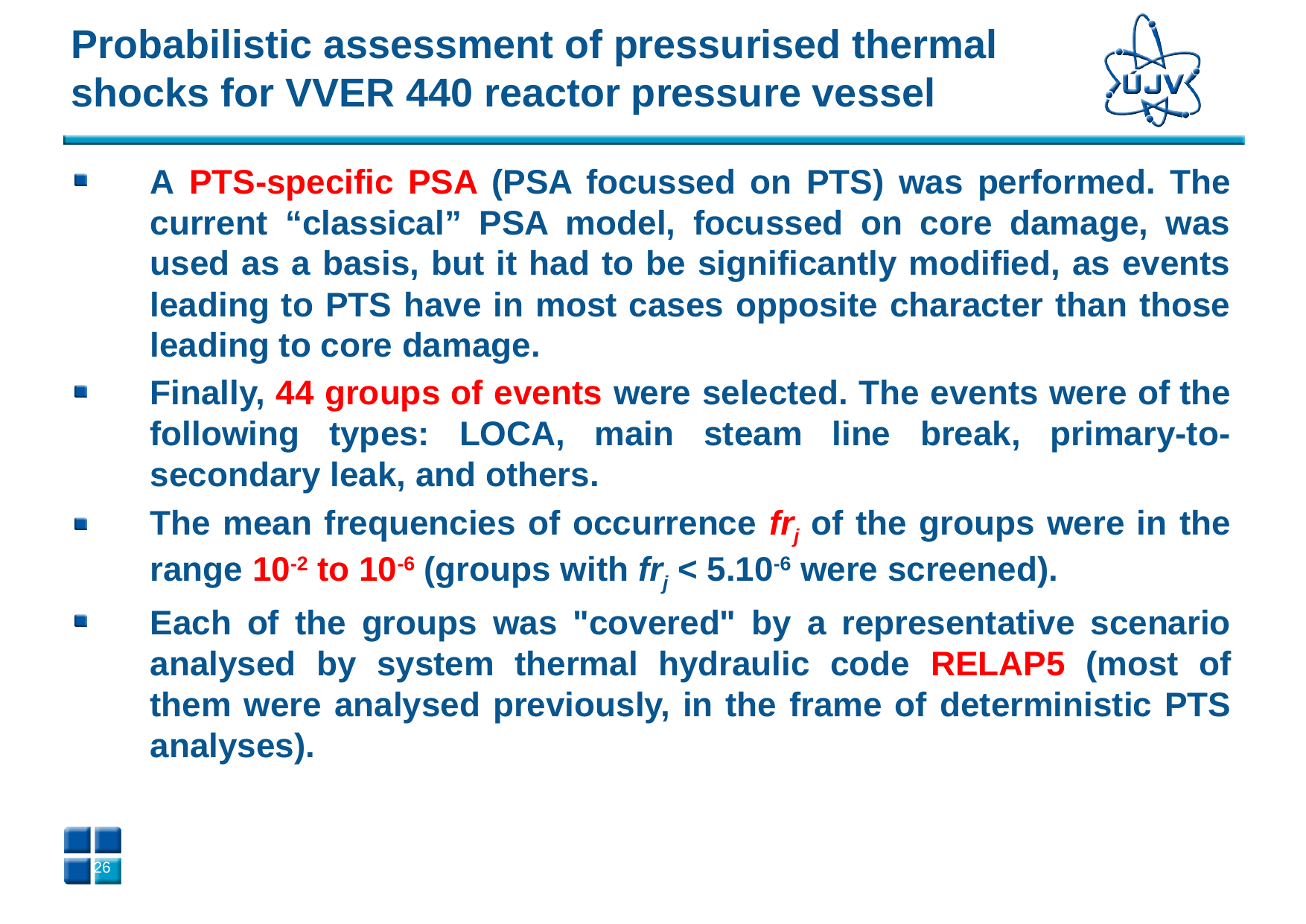

# Probabilistic assessment of pressurised thermal shocks for VVER 440 reactor pressure vessel
A PTS-specific PSA (PSA focussed on PTS) was performed. The current “classical” PSA model, focussed on core damage, was used as a basis, but it had to be significantly modified, as events leading to PTS have in most cases opposite character than those leading to core damage.
Finally, 44 groups of events were selected. The events were of the following types: LOCA, main steam line break, primary-to-secondary leak, and others.
The mean frequencies of occurrence frj of the groups were in the range 10-2 to 10-6 (groups with frj < 5.10-6 were screened).
Each of the groups was "covered" by a representative scenario analysed by system thermal hydraulic code RELAP5 (most of them were analysed previously, in the frame of deterministic PTS analyses).

26
26